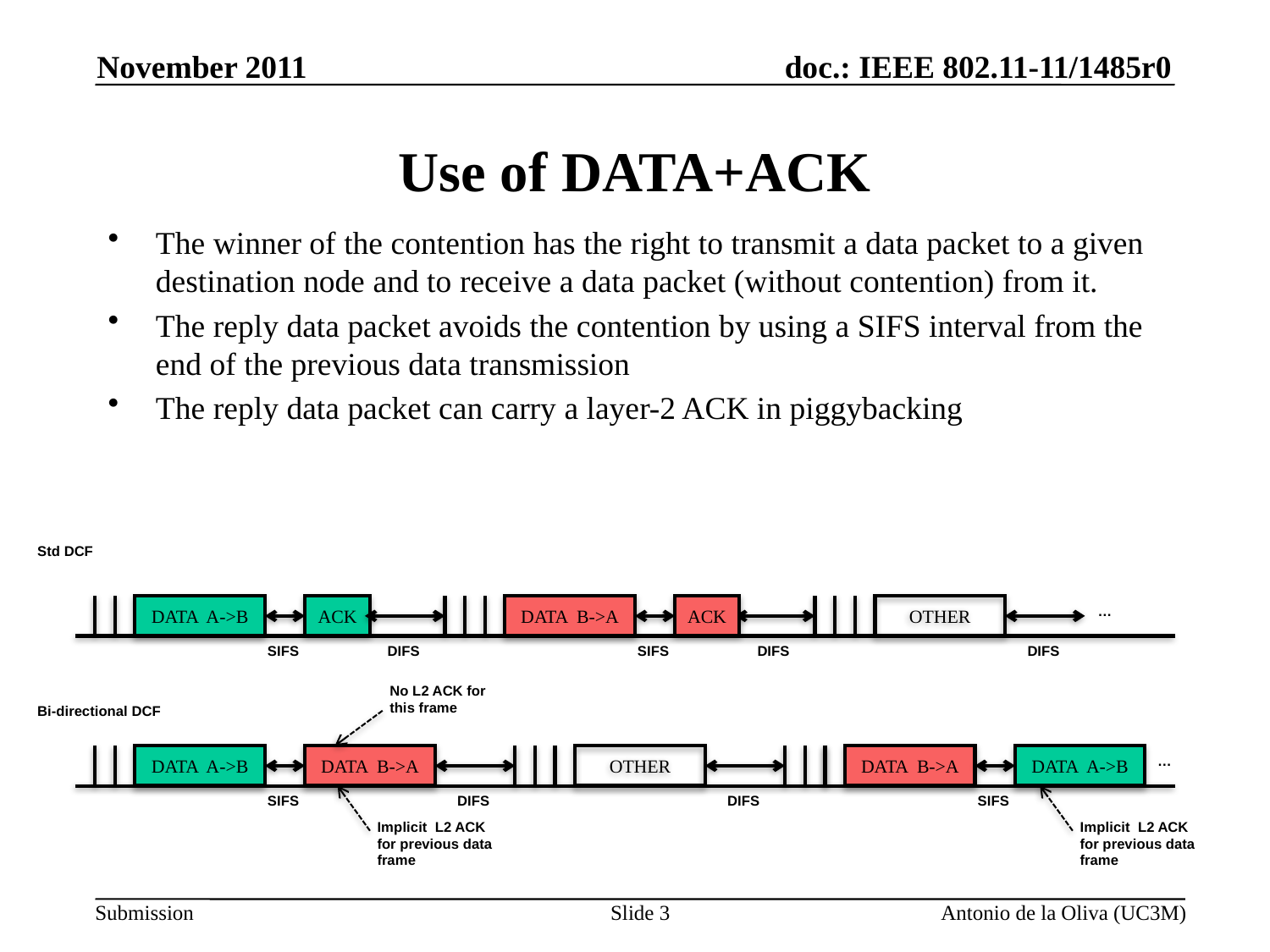

November 2011
# Use of DATA+ACK
The winner of the contention has the right to transmit a data packet to a given destination node and to receive a data packet (without contention) from it.
The reply data packet avoids the contention by using a SIFS interval from the end of the previous data transmission
The reply data packet can carry a layer-2 ACK in piggybacking

Std DCF
DATA  A->B
ACK
DATA  B->A
ACK
OTHER
…
SIFS
DIFS
SIFS
DIFS
DIFS
No L2 ACK for this frame
Bi-directional DCF
DATA  A->B
DATA  B->A
OTHER
DATA  B->A
DATA  A->B
…
SIFS
DIFS
DIFS
SIFS
Implicit  L2 ACK for previous data frame
Implicit  L2 ACK for previous data frame
Slide 3
Antonio de la Oliva (UC3M)